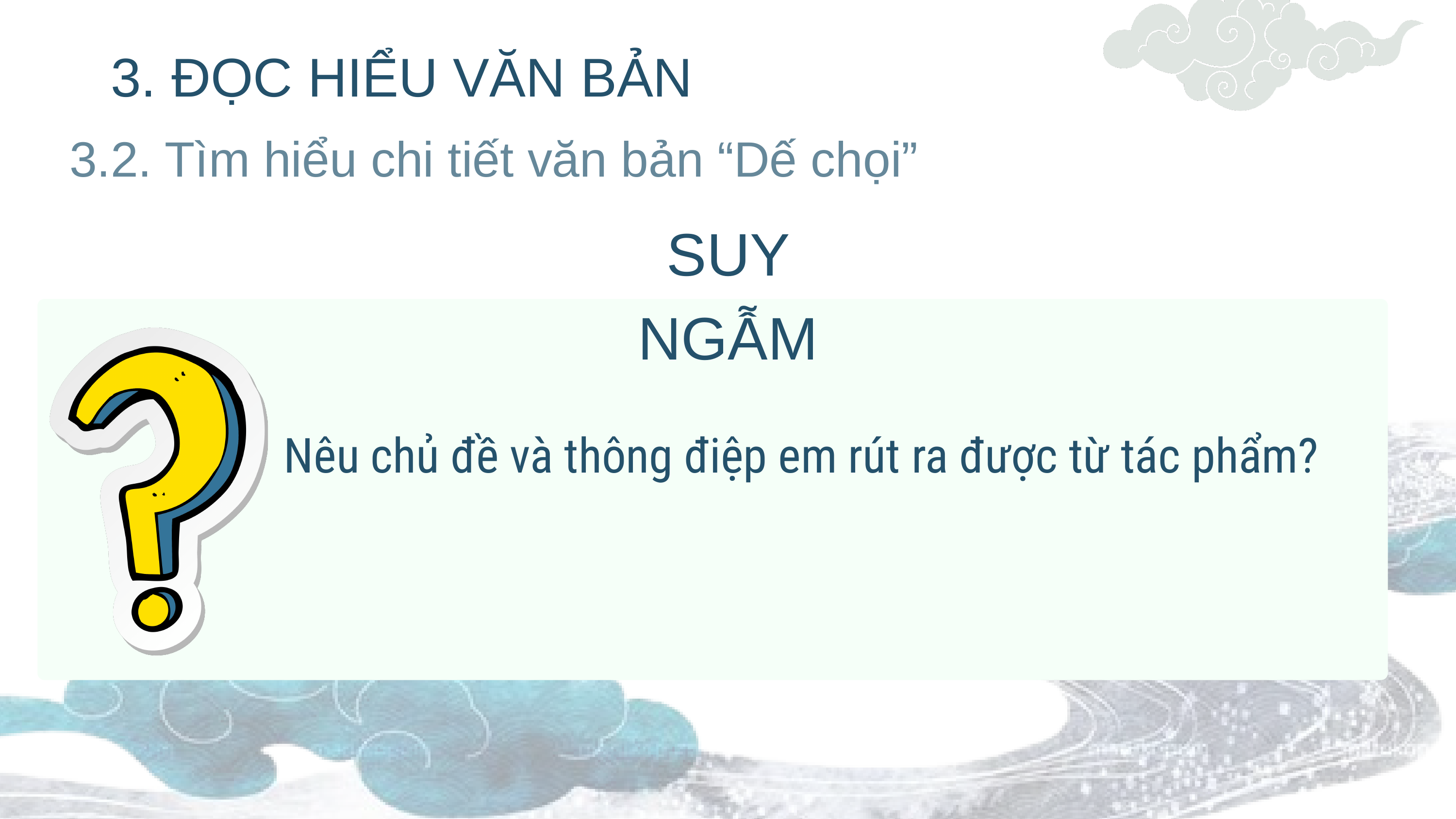

3. ĐỌC HIỂU VĂN BẢN
3.2. Tìm hiểu chi tiết văn bản “Dế chọi”
SUY NGẪM

Nêu chủ đề và thông điệp em rút ra được từ tác phẩm?